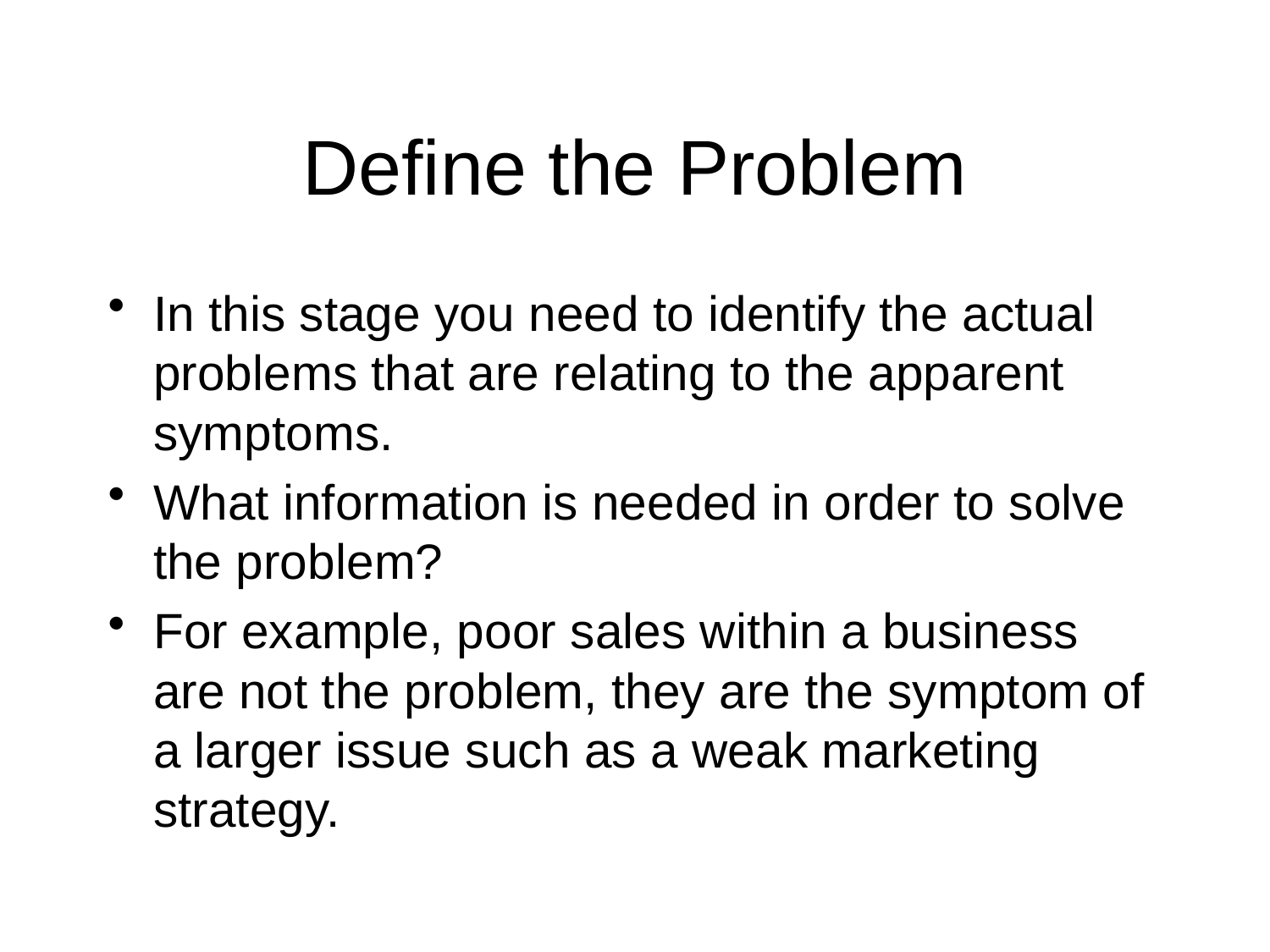

# Define the Problem
In this stage you need to identify the actual problems that are relating to the apparent symptoms.
What information is needed in order to solve the problem?
For example, poor sales within a business are not the problem, they are the symptom of a larger issue such as a weak marketing strategy.